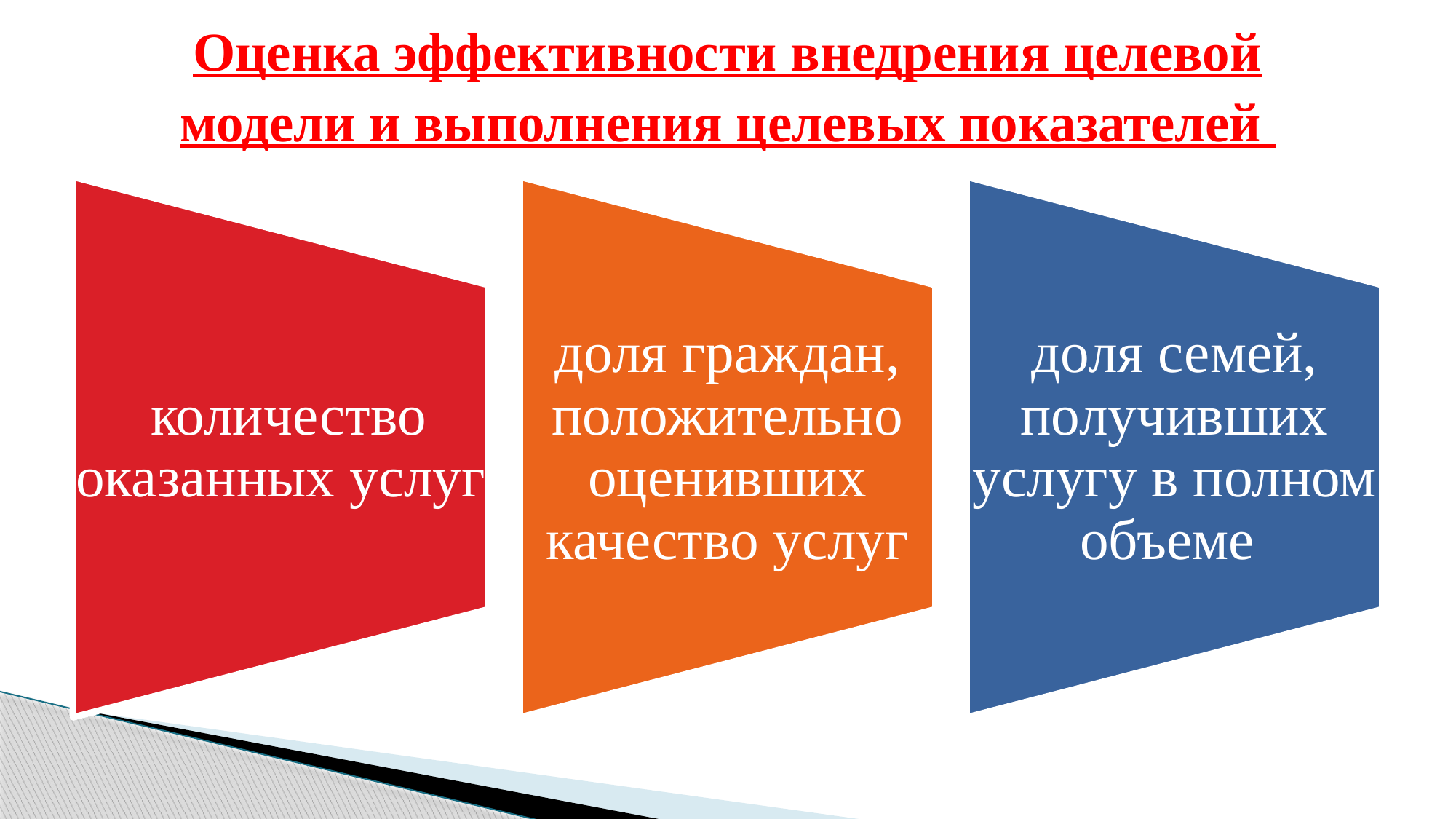

# Оценка эффективности внедрения целевой модели и выполнения целевых показателей
 количество оказанных услуг
доля граждан, положительно оценивших качество услуг
доля семей, получивших услугу в полном объеме